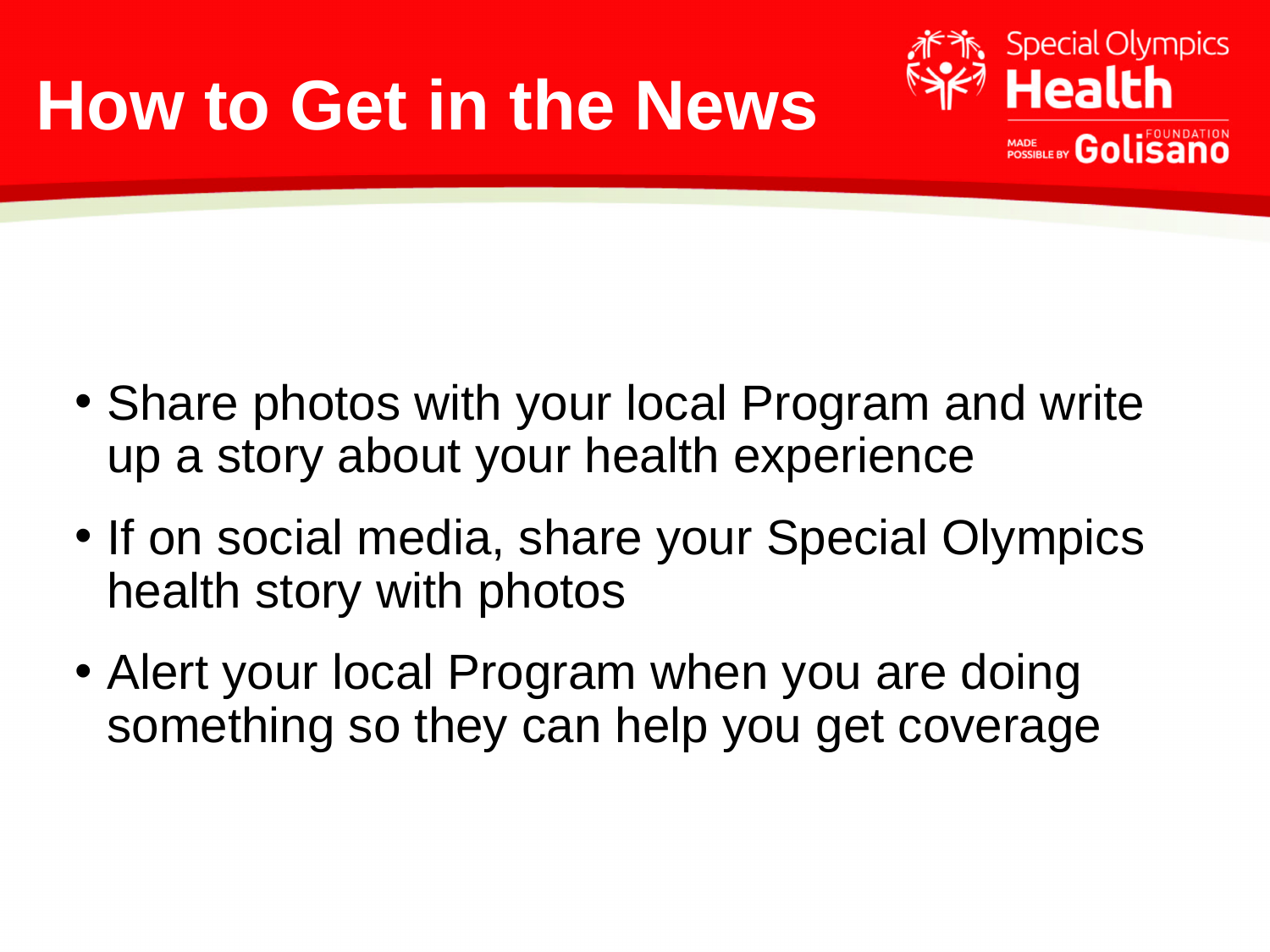

# How to Get in the News

Share photos with your local Program and write up a story about your health experience
If on social media, share your Special Olympics health story with photos
Alert your local Program when you are doing something so they can help you get coverage